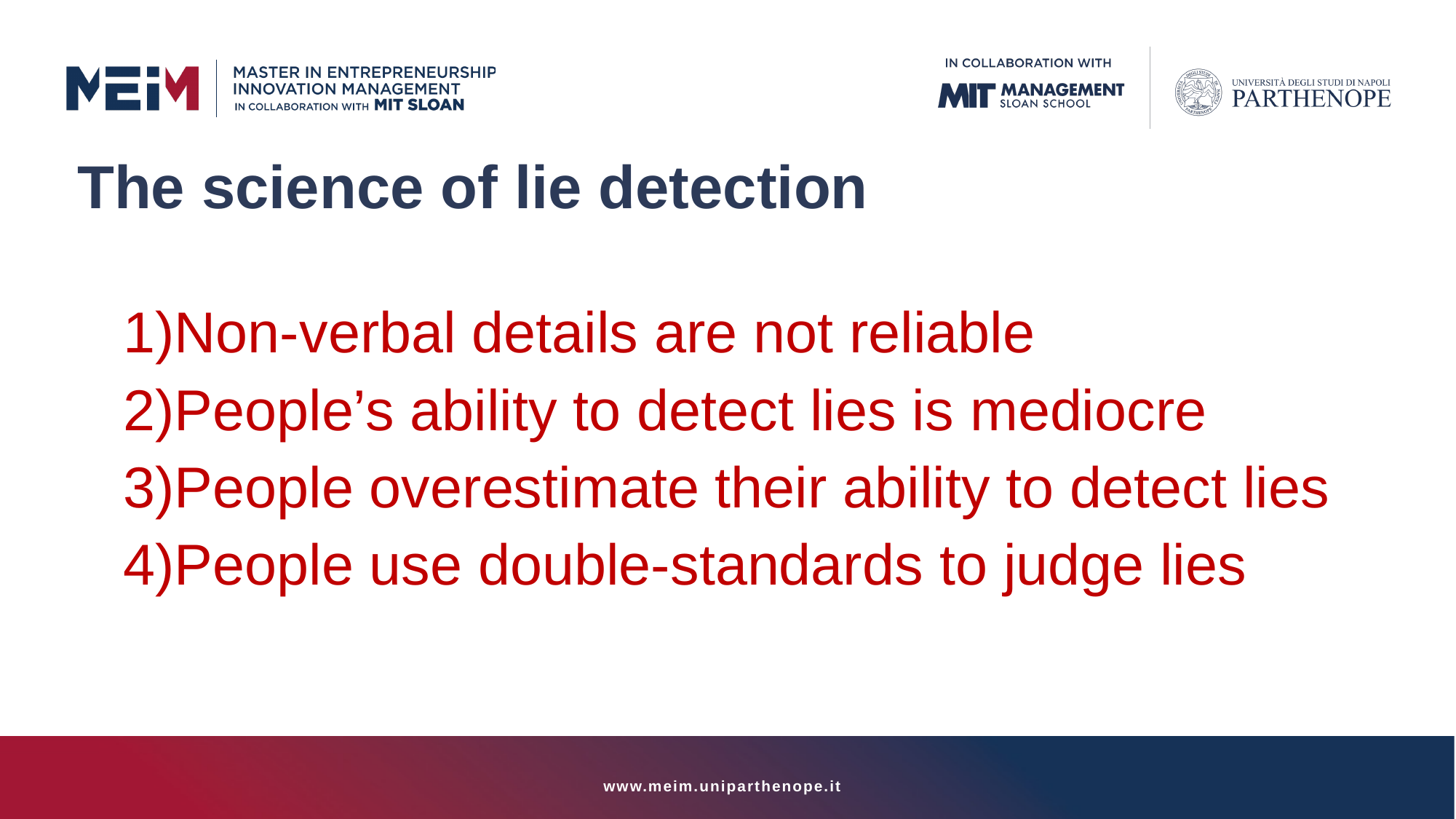

The science of lie detection
Non-verbal details are not reliable
People’s ability to detect lies is mediocre
People overestimate their ability to detect lies
People use double-standards to judge lies